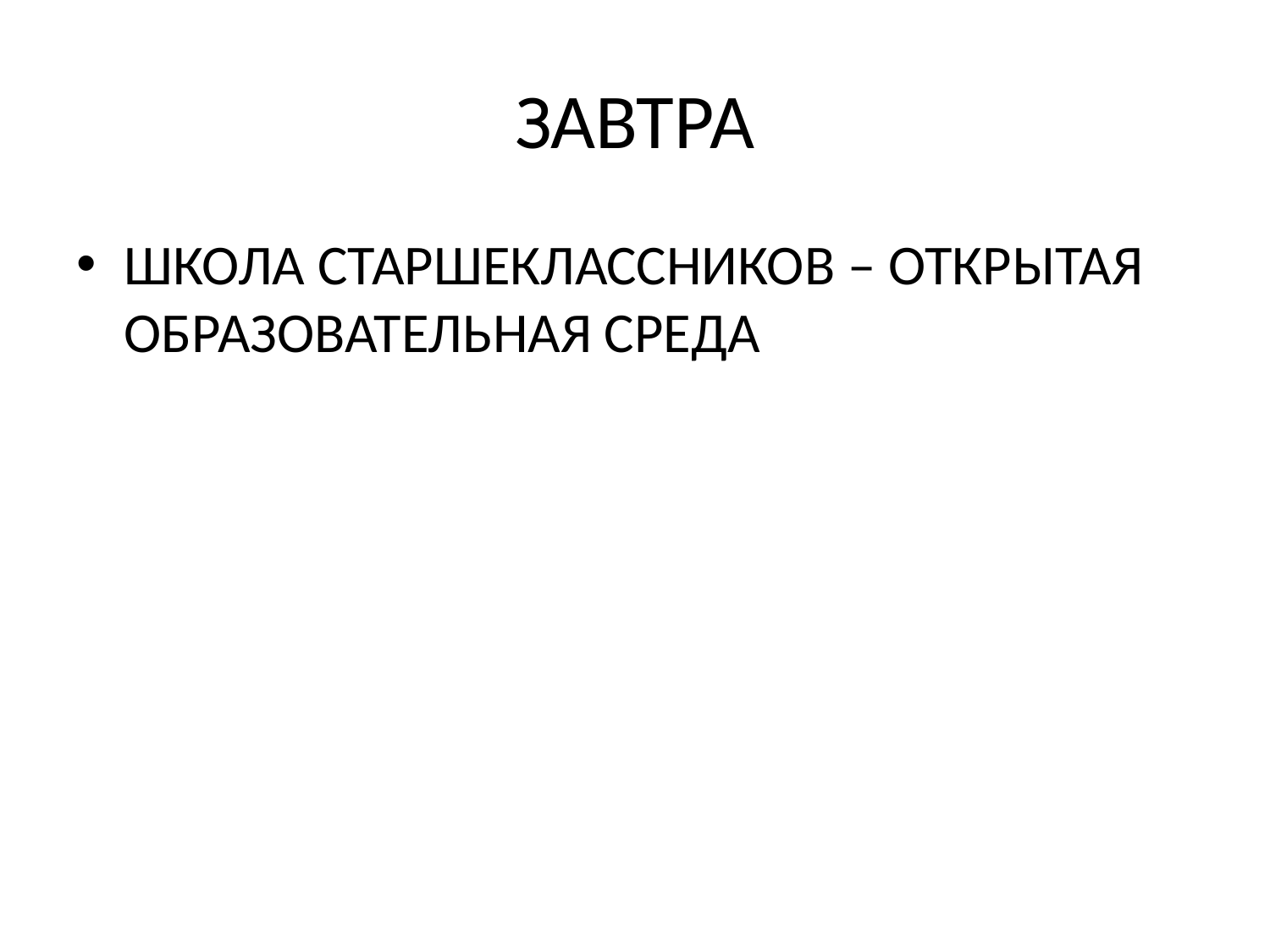

# ЗАВТРА
ШКОЛА СТАРШЕКЛАССНИКОВ – ОТКРЫТАЯ ОБРАЗОВАТЕЛЬНАЯ СРЕДА